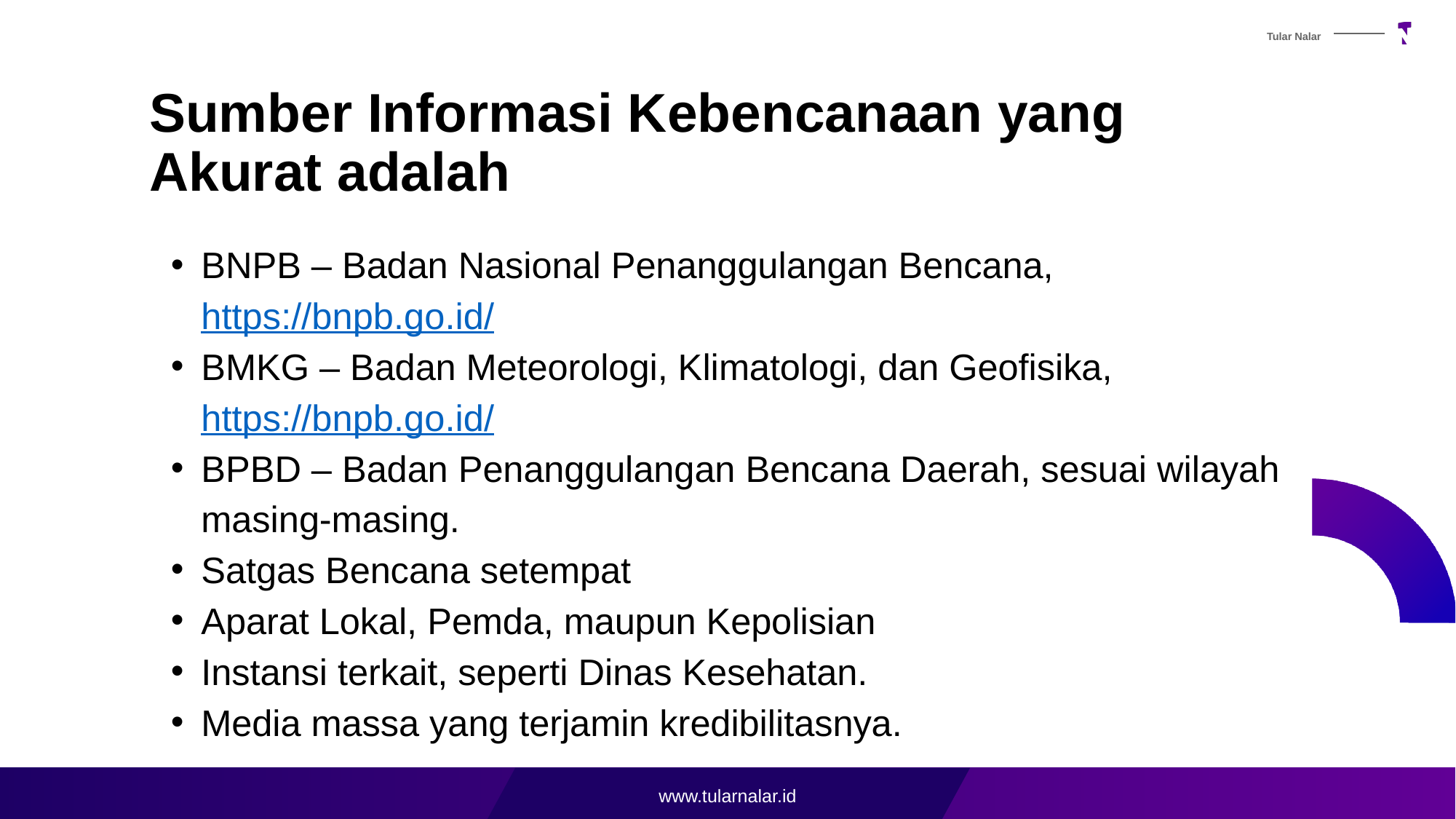

# Sumber Informasi Kebencanaan yang Akurat adalah
BNPB – Badan Nasional Penanggulangan Bencana, https://bnpb.go.id/
BMKG – Badan Meteorologi, Klimatologi, dan Geofisika, https://bnpb.go.id/
BPBD – Badan Penanggulangan Bencana Daerah, sesuai wilayah masing-masing.
Satgas Bencana setempat
Aparat Lokal, Pemda, maupun Kepolisian
Instansi terkait, seperti Dinas Kesehatan.
Media massa yang terjamin kredibilitasnya.